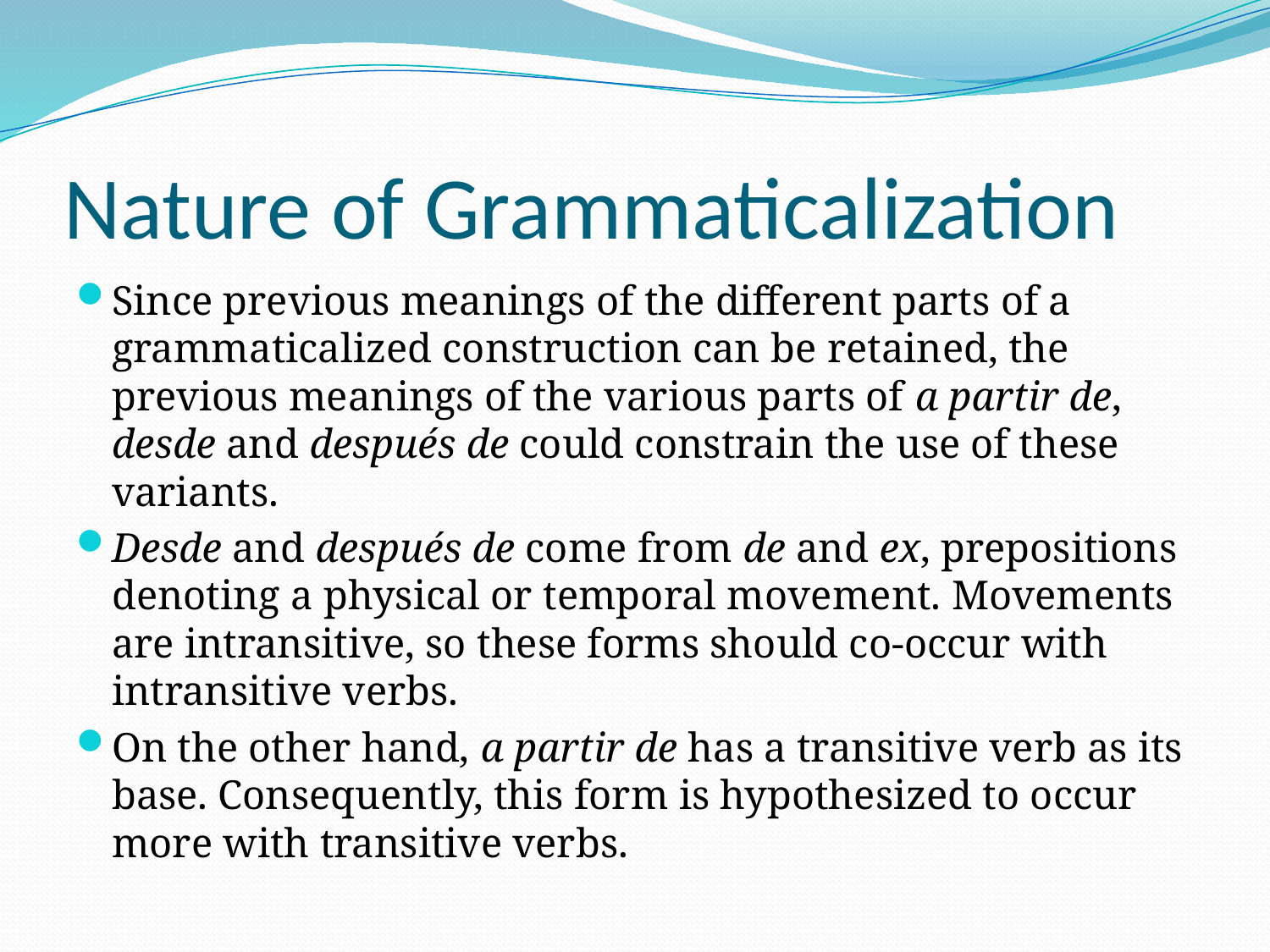

# Nature of Grammaticalization
Since previous meanings of the different parts of a grammaticalized construction can be retained, the previous meanings of the various parts of a partir de, desde and después de could constrain the use of these variants.
Desde and después de come from de and ex, prepositions denoting a physical or temporal movement. Movements are intransitive, so these forms should co-occur with intransitive verbs.
On the other hand, a partir de has a transitive verb as its base. Consequently, this form is hypothesized to occur more with transitive verbs.